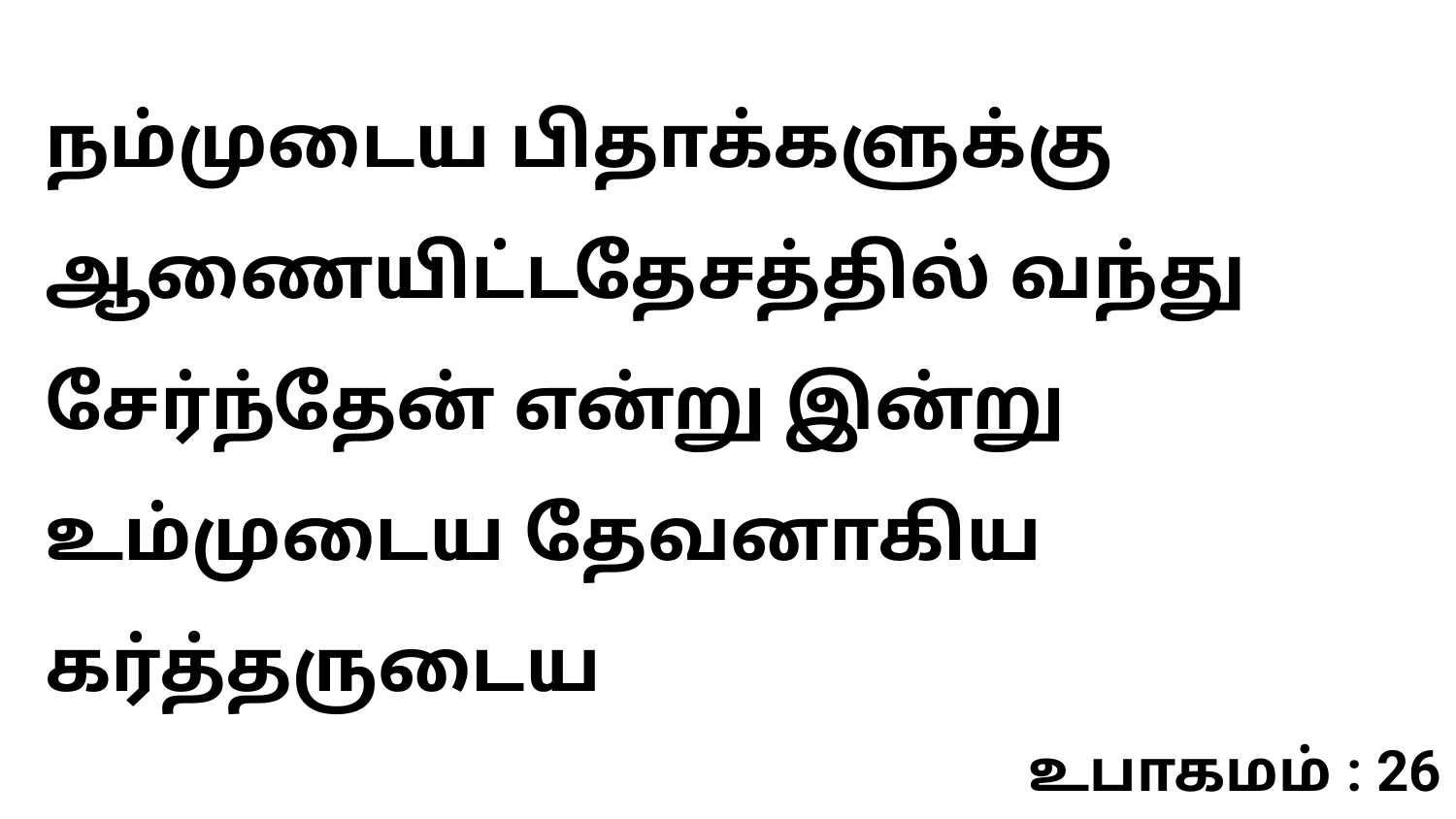

நம்முடைய பிதாக்களுக்கு ஆணையிட்டதேசத்தில் வந்து சேர்ந்தேன் என்று இன்று உம்முடைய தேவனாகிய கர்த்தருடைய
உபாகமம் : 26